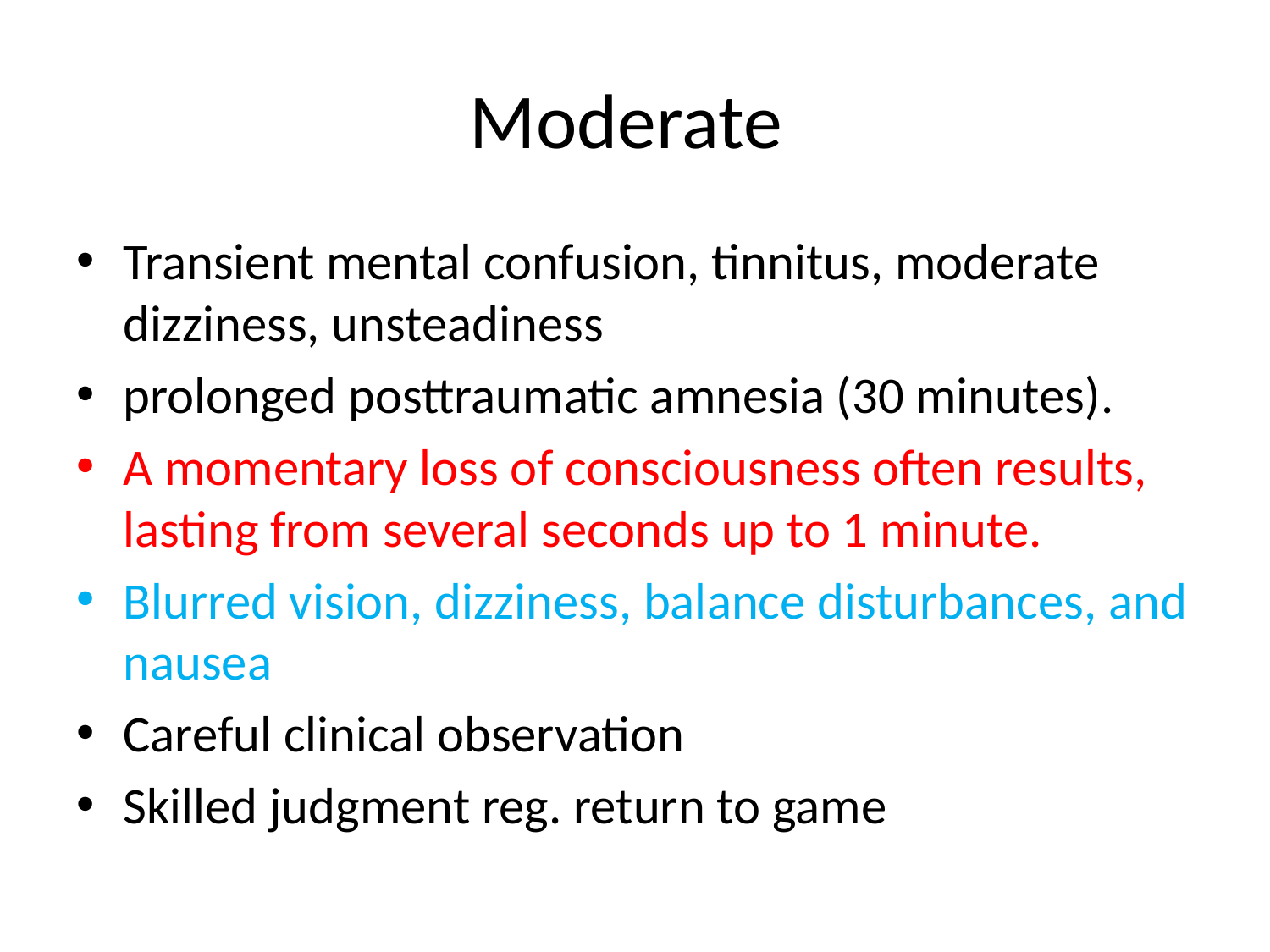

# Moderate
Transient mental confusion, tinnitus, moderate dizziness, unsteadiness
prolonged posttraumatic amnesia (30 minutes).
A momentary loss of consciousness often results, lasting from several seconds up to 1 minute.
Blurred vision, dizziness, balance disturbances, and nausea
Careful clinical observation
Skilled judgment reg. return to game